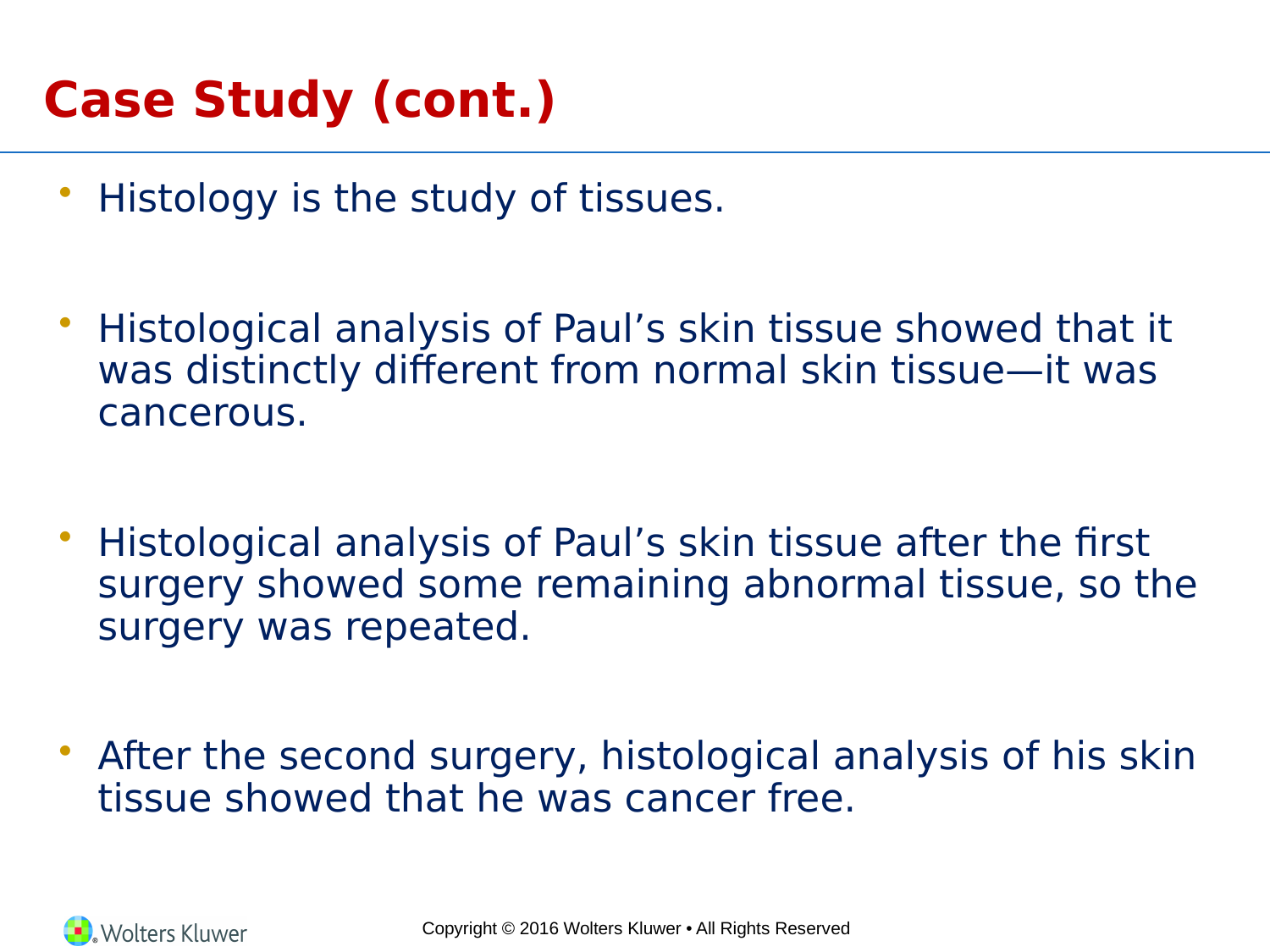

# Case Study (cont.)
Histology is the study of tissues.

Histological analysis of Paul’s skin tissue showed that it was distinctly different from normal skin tissue—it was cancerous.

Histological analysis of Paul’s skin tissue after the first surgery showed some remaining abnormal tissue, so the surgery was repeated.

After the second surgery, histological analysis of his skin tissue showed that he was cancer free.